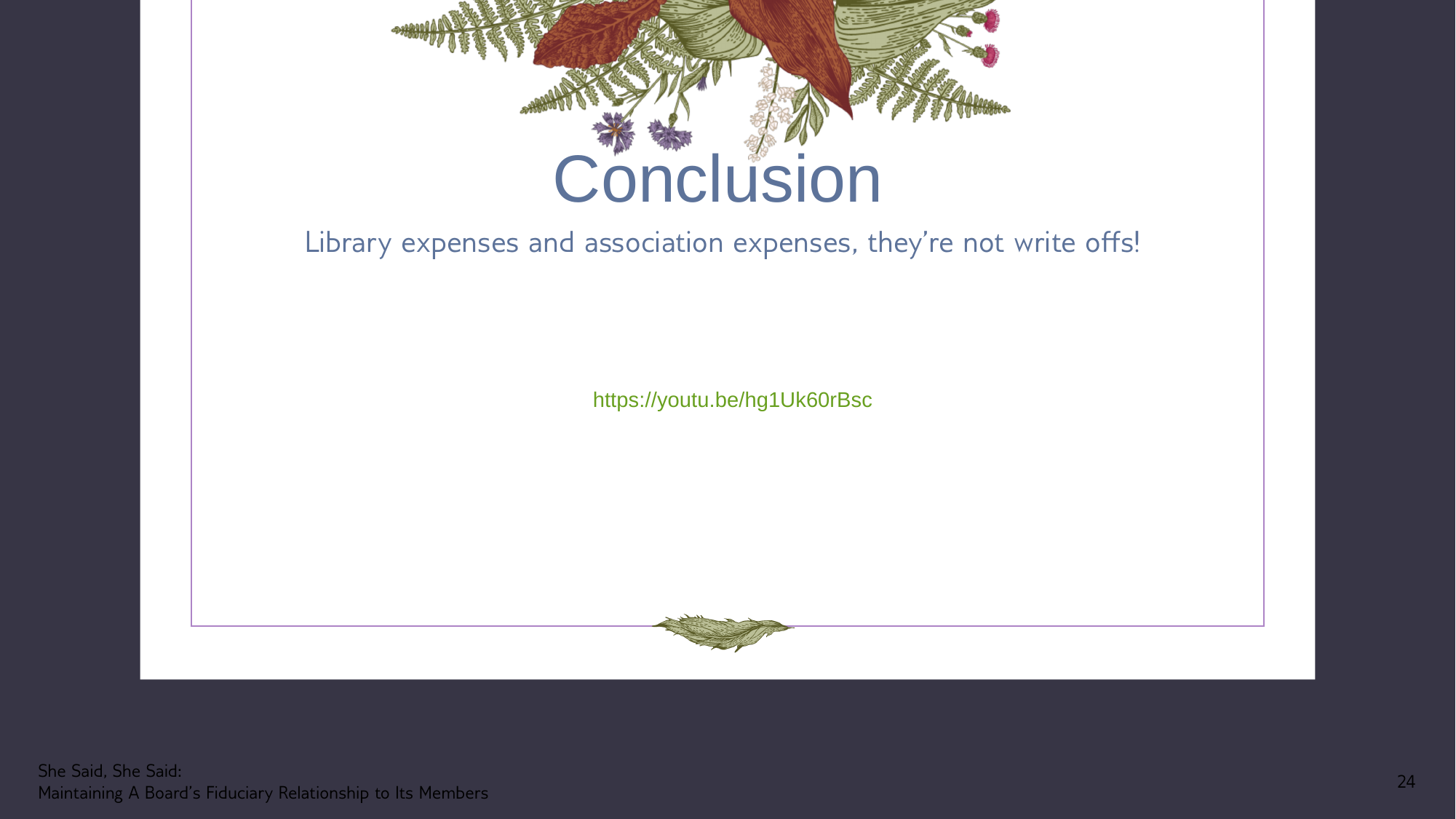

# Conclusion
Library expenses and association expenses, they’re not write offs!
https://youtu.be/hg1Uk60rBsc
She Said, She Said:
Maintaining A Board’s Fiduciary Relationship to Its Members
24